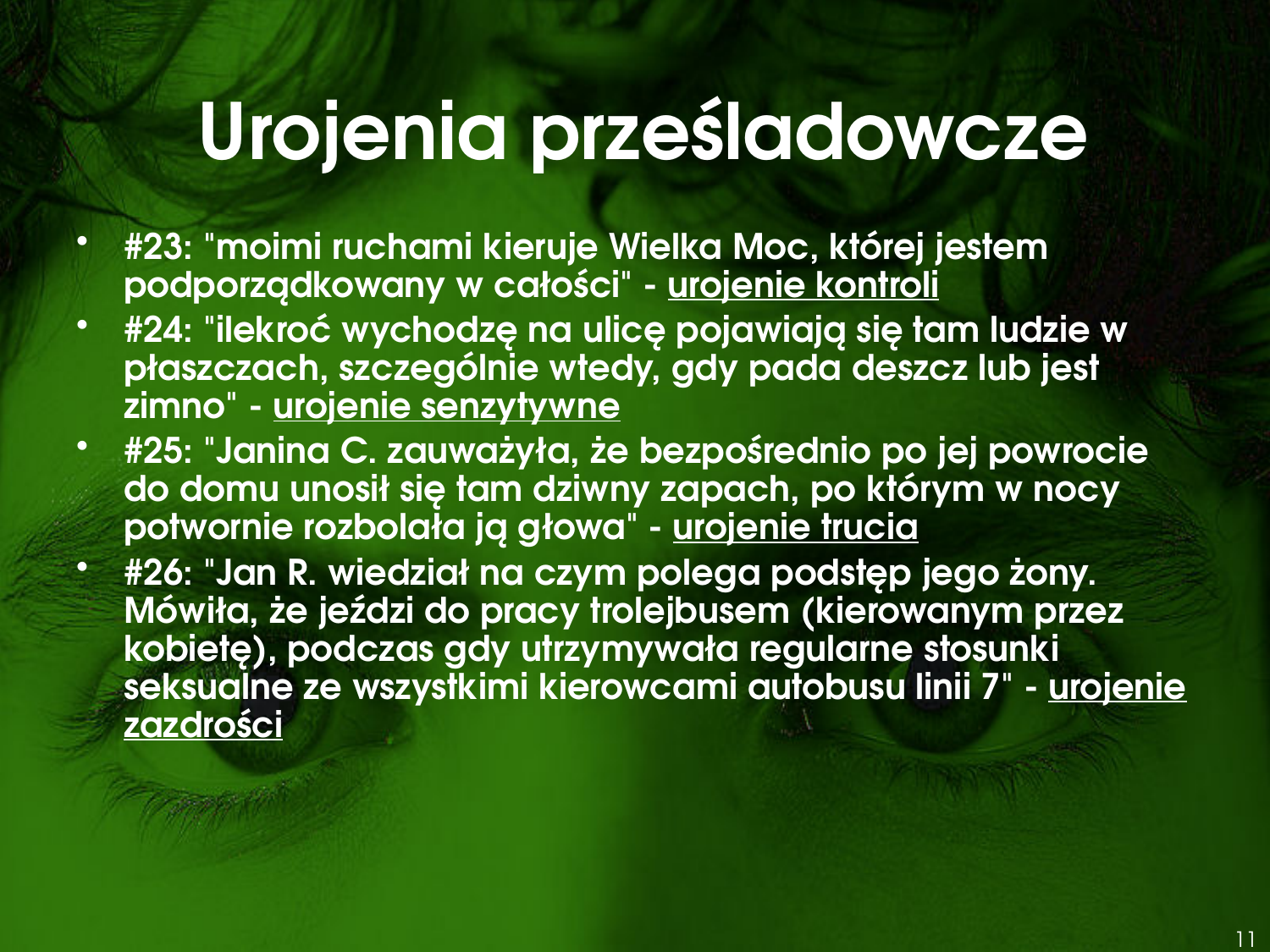

# Urojenia prześladowcze
#23: "moimi ruchami kieruje Wielka Moc, której jestem podporządkowany w całości" - urojenie kontroli
#24: "ilekroć wychodzę na ulicę pojawiają się tam ludzie w płaszczach, szczególnie wtedy, gdy pada deszcz lub jest zimno" - urojenie senzytywne
#25: "Janina C. zauważyła, że bezpośrednio po jej powrocie do domu unosił się tam dziwny zapach, po którym w nocy potwornie rozbolała ją głowa" - urojenie trucia
#26: "Jan R. wiedział na czym polega podstęp jego żony. Mówiła, że jeździ do pracy trolejbusem (kierowanym przez kobietę), podczas gdy utrzymywała regularne stosunki seksualne ze wszystkimi kierowcami autobusu linii 7" - urojenie zazdrości

11